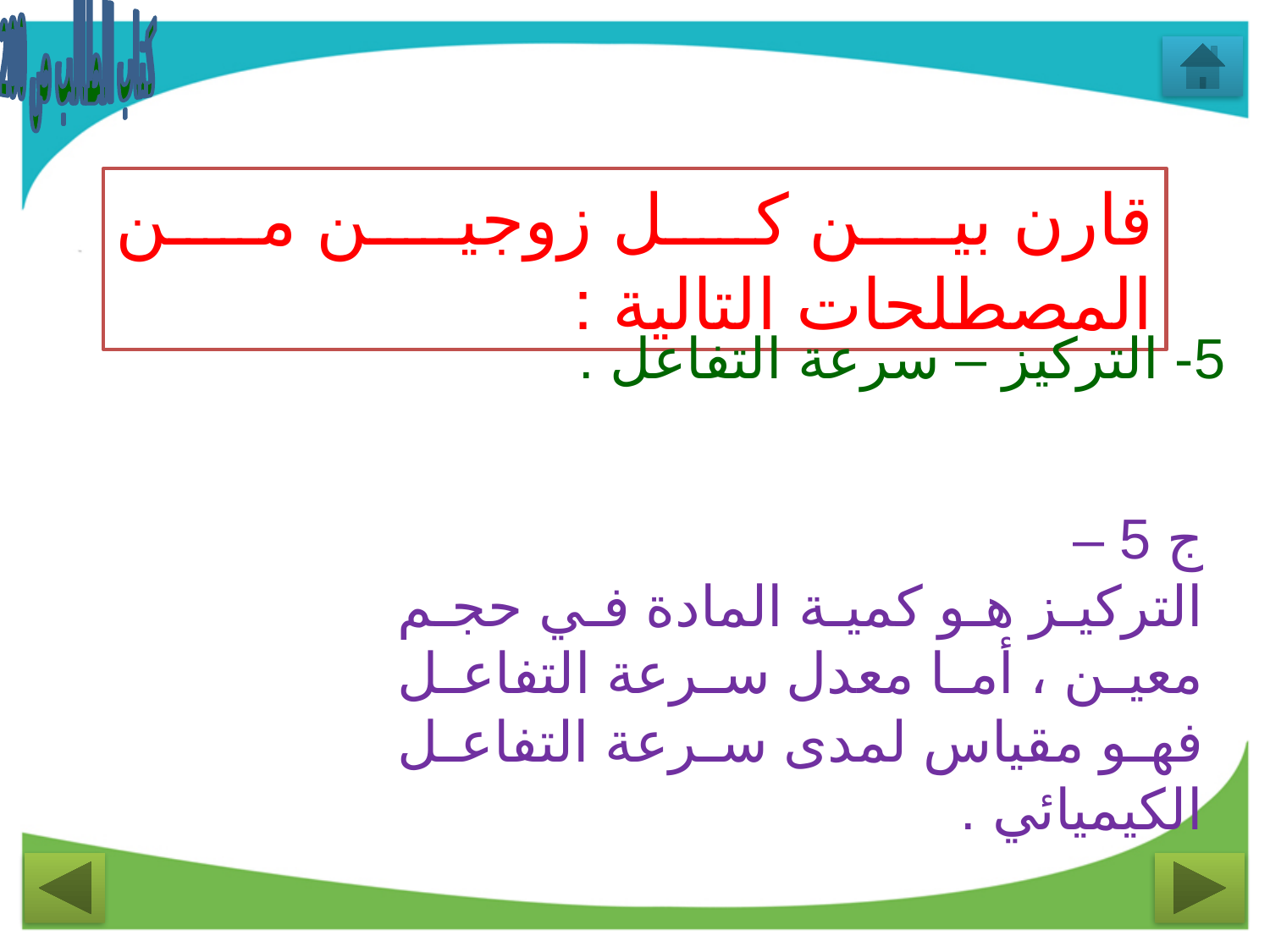

كتاب الطالب ص 200

قارن بين كل زوجين من المصطلحات التالية :
5- التركيز – سرعة التفاعل .
ج 5 –
التركيز هو كمية المادة في حجم معين ، أما معدل سرعة التفاعل فهو مقياس لمدى سرعة التفاعل الكيميائي .